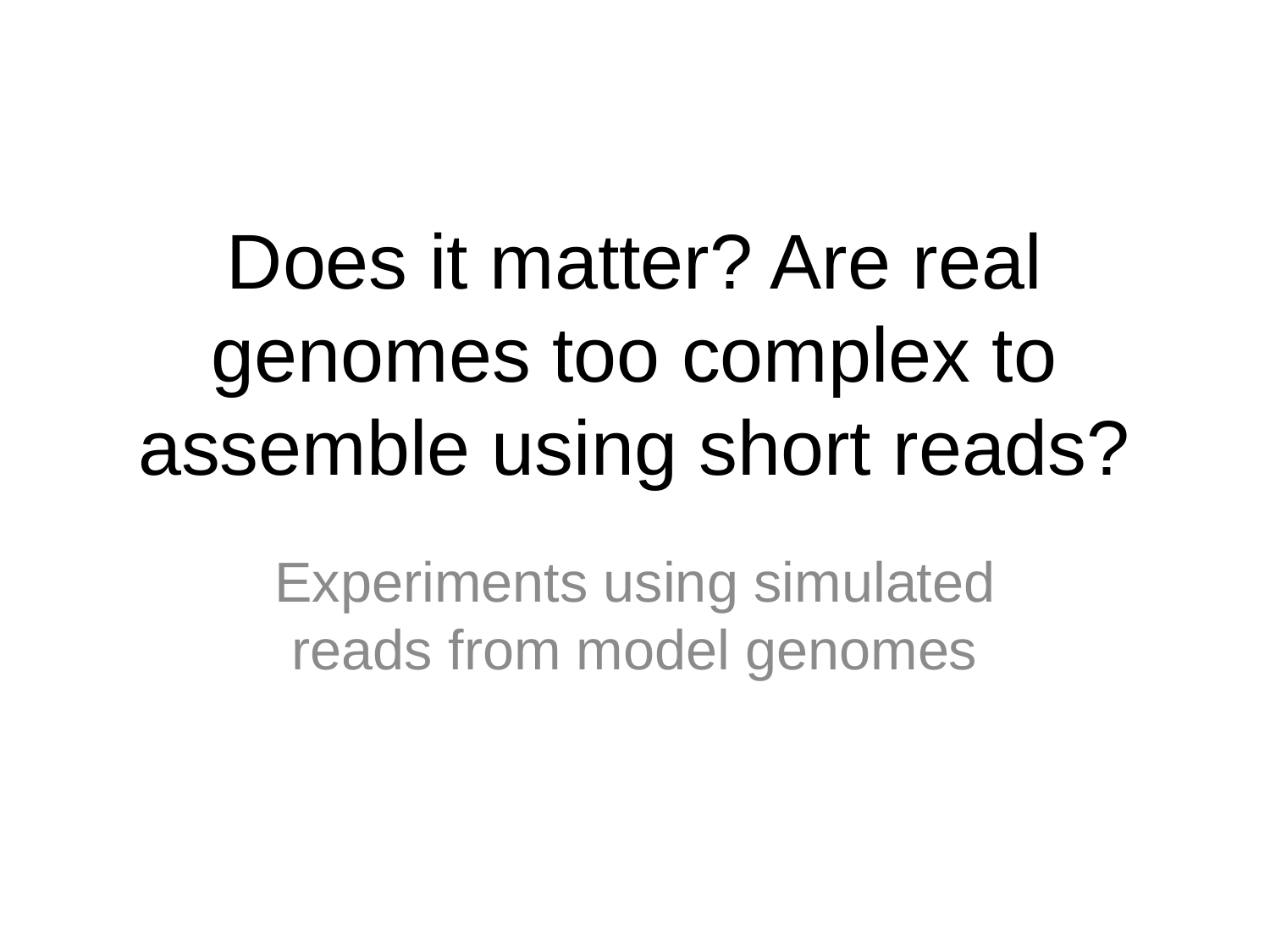

# Does it matter? Are real genomes too complex to assemble using short reads?
Experiments using simulated reads from model genomes